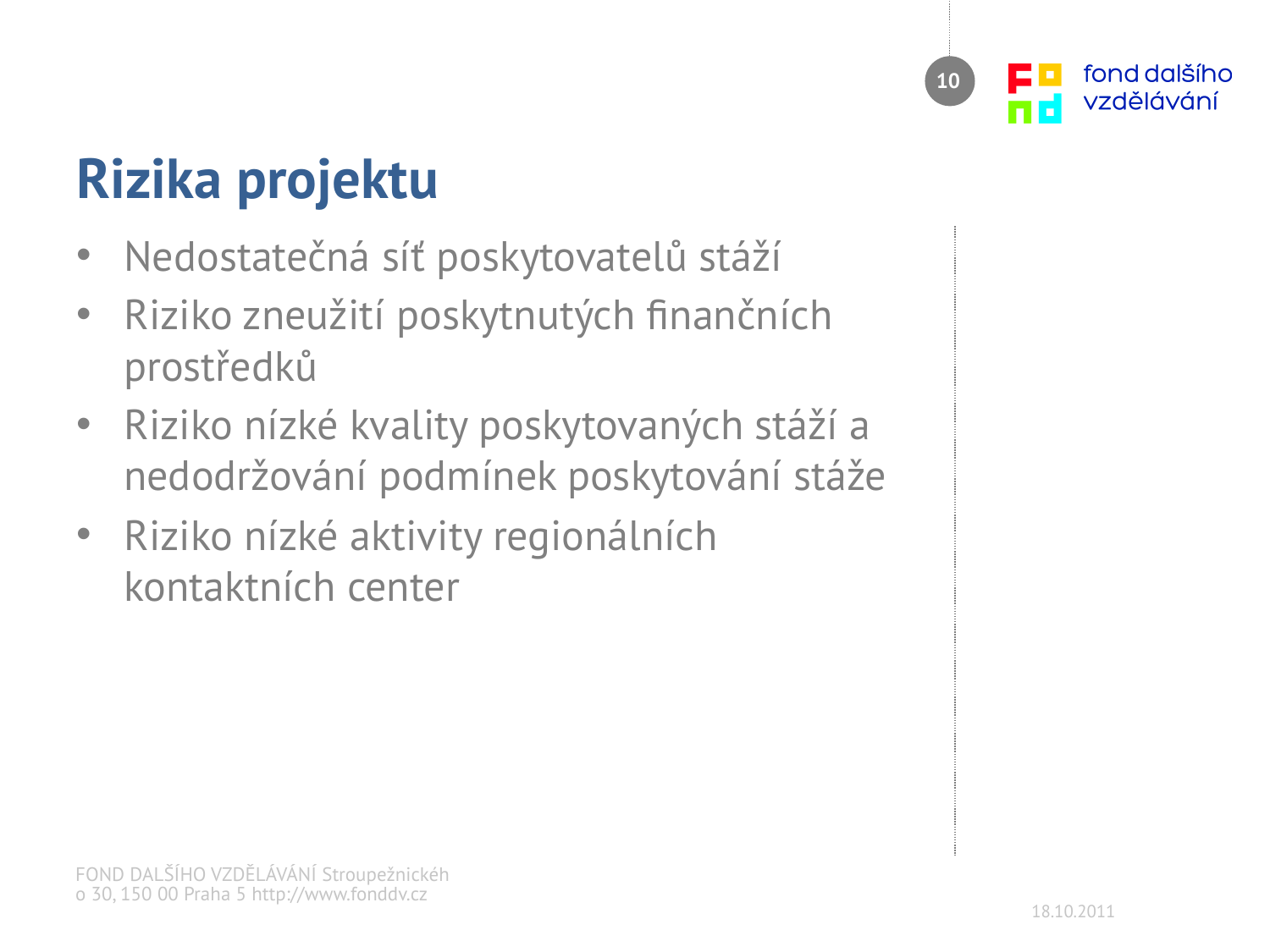

# Rizika projektu
10
Nedostatečná síť poskytovatelů stáží
Riziko zneužití poskytnutých finančních prostředků
Riziko nízké kvality poskytovaných stáží a nedodržování podmínek poskytování stáže
Riziko nízké aktivity regionálních kontaktních center

FOND DALŠÍHO VZDĚLÁVÁNÍ Stroupežnického 30, 150 00 Praha 5 http://www.fonddv.cz
18.10.2011